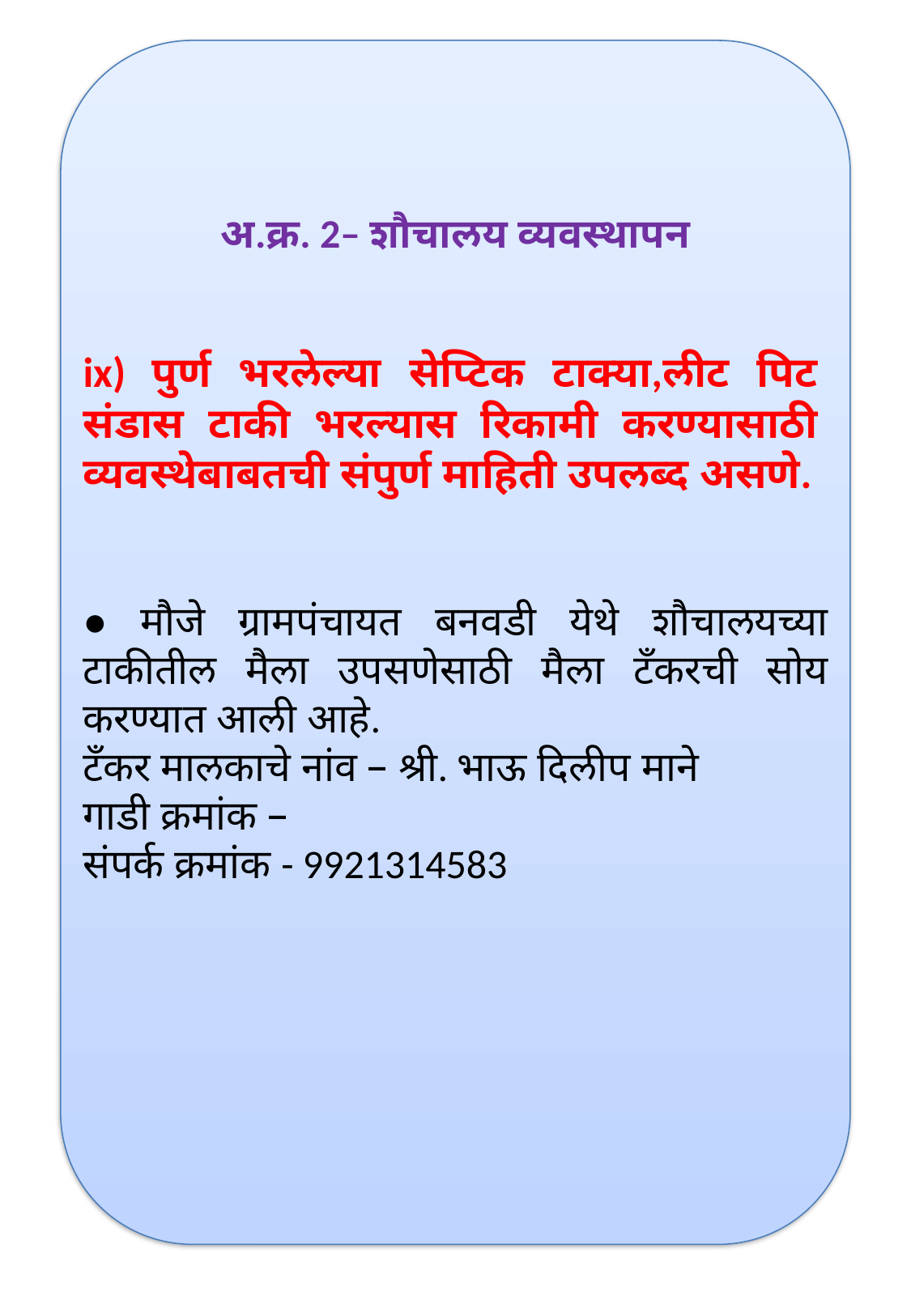

अ.क्र. 2– शौचालय व्यवस्थापन
ix) पुर्ण भरलेल्या सेप्टिक टाक्या,लीट पिट संडास टाकी भरल्यास रिकामी करण्यासाठी व्यवस्थेबाबतची संपुर्ण माहिती उपलब्द असणे.

● मौजे ग्रामपंचायत बनवडी येथे शौचालयच्या टाकीतील मैला उपसणेसाठी मैला टँकरची सोय करण्यात आली आहे.
टँकर मालकाचे नांव – श्री. भाऊ दिलीप माने
गाडी क्रमांक –
संपर्क क्रमांक - 9921314583